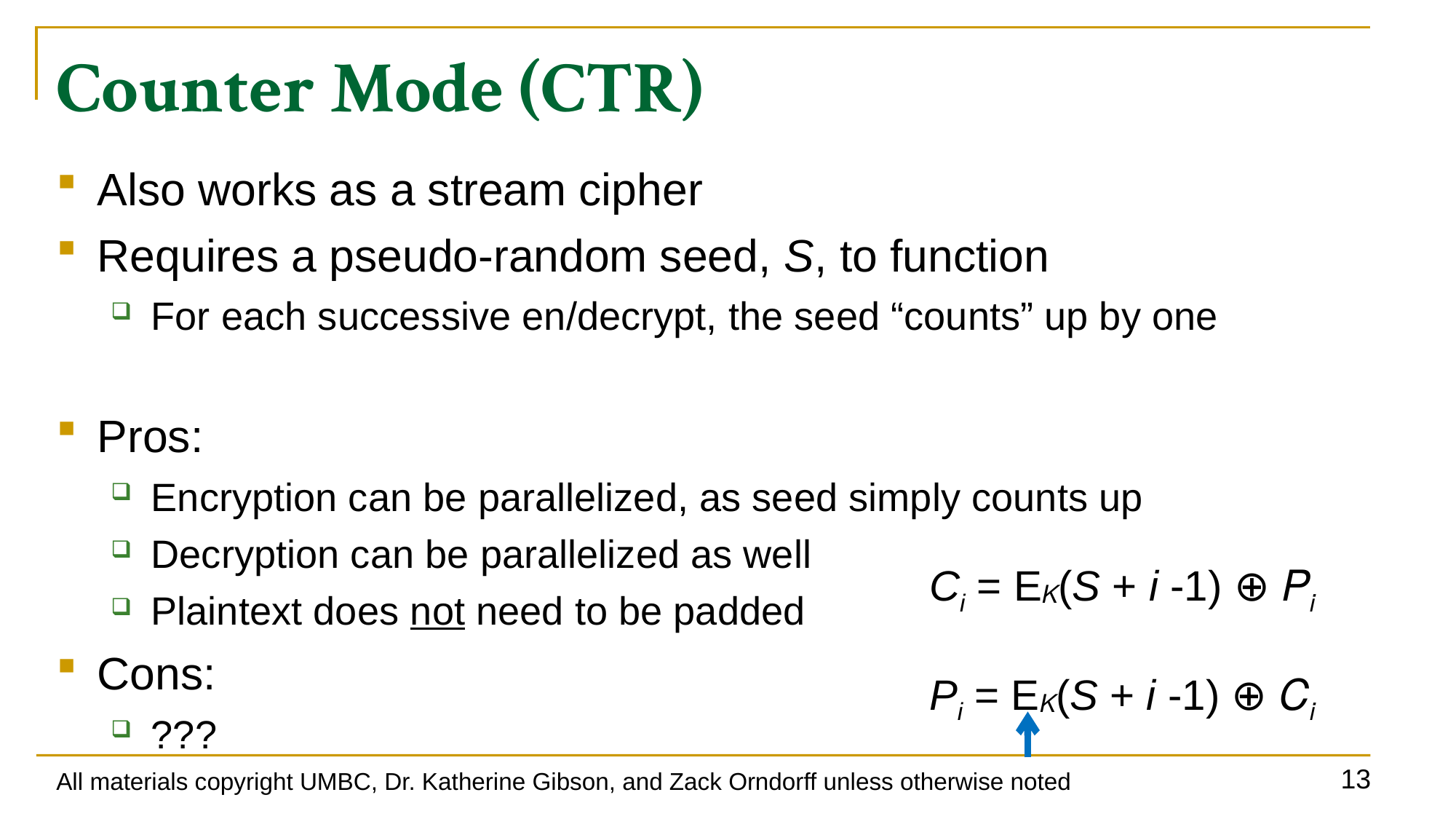

# Counter Mode (CTR)
Also works as a stream cipher
Requires a pseudo-random seed, S, to function
For each successive en/decrypt, the seed “counts” up by one

Pros:
Encryption can be parallelized, as seed simply counts up
Decryption can be parallelized as well
Plaintext does not need to be padded
Cons:
???
Ci = EK(S + i -1) ⊕ Pi

Pi = EK(S + i -1) ⊕ Ci